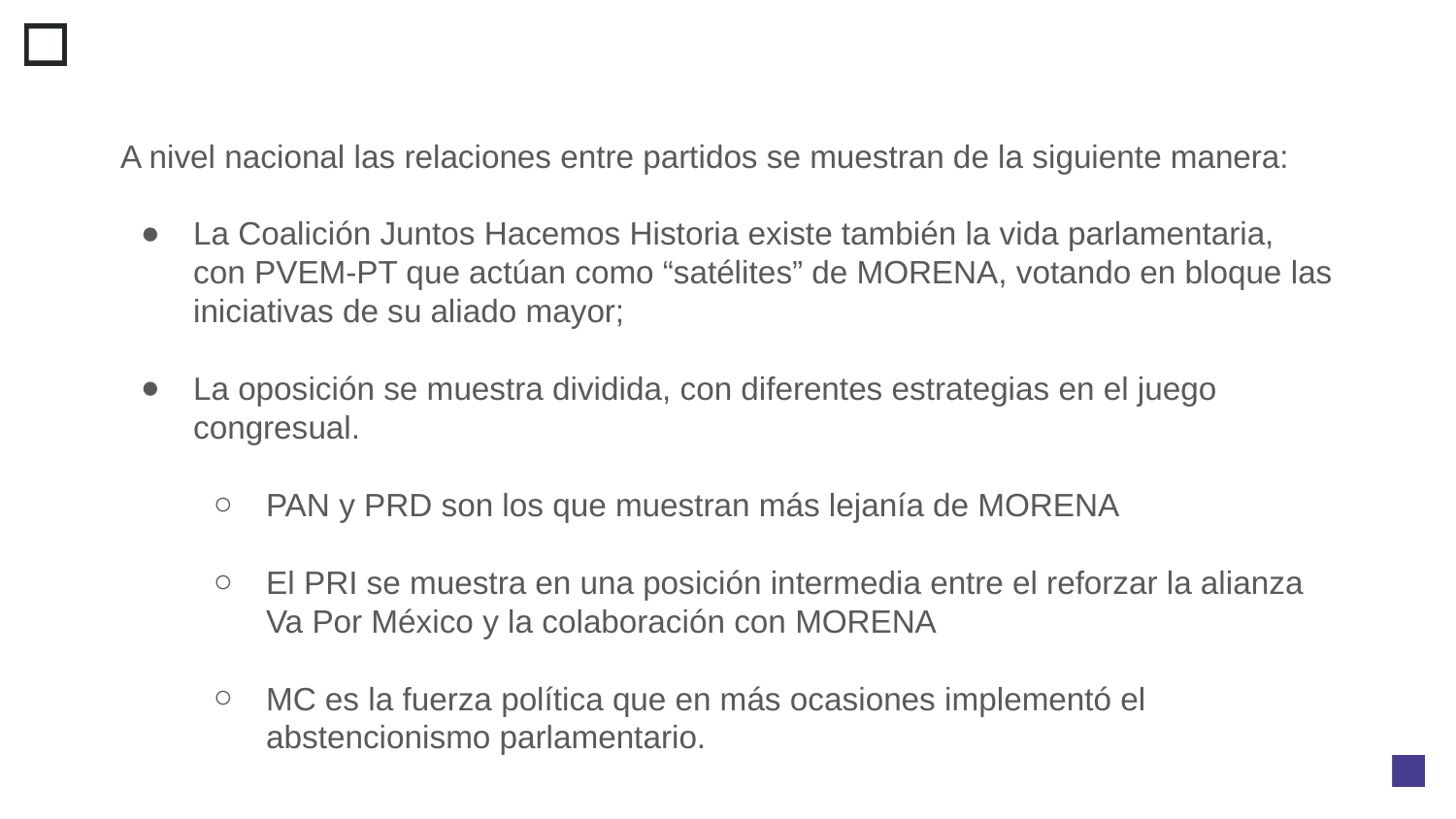

A nivel nacional las relaciones entre partidos se muestran de la siguiente manera:

La Coalición Juntos Hacemos Historia existe también la vida parlamentaria, con PVEM-PT que actúan como “satélites” de MORENA, votando en bloque las iniciativas de su aliado mayor;

La oposición se muestra dividida, con diferentes estrategias en el juego congresual.

PAN y PRD son los que muestran más lejanía de MORENA

El PRI se muestra en una posición intermedia entre el reforzar la alianza Va Por México y la colaboración con MORENA

MC es la fuerza política que en más ocasiones implementó el abstencionismo parlamentario.